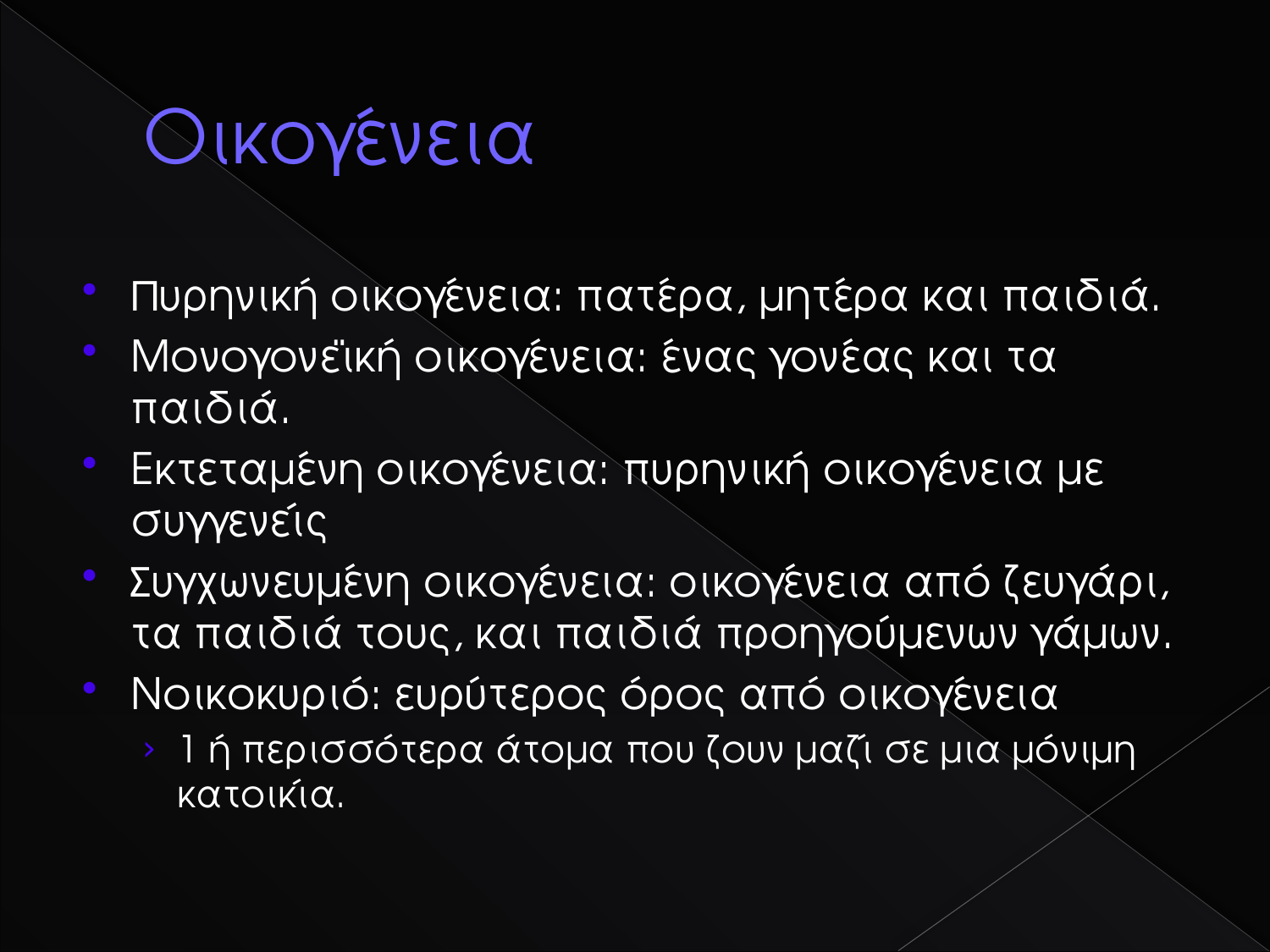

# Οικογένεια
Πυρηνική οικογένεια: πατέρα, μητέρα και παιδιά.
Μονογονεϊκή οικογένεια: ένας γονέας και τα παιδιά.
Εκτεταμένη οικογένεια: πυρηνική οικογένεια με συγγενείς
Συγχωνευμένη οικογένεια: οικογένεια από ζευγάρι, τα παιδιά τους, και παιδιά προηγούμενων γάμων.
Νοικοκυριό: ευρύτερος όρος από οικογένεια
1 ή περισσότερα άτομα που ζουν μαζί σε μια μόνιμη κατοικία.